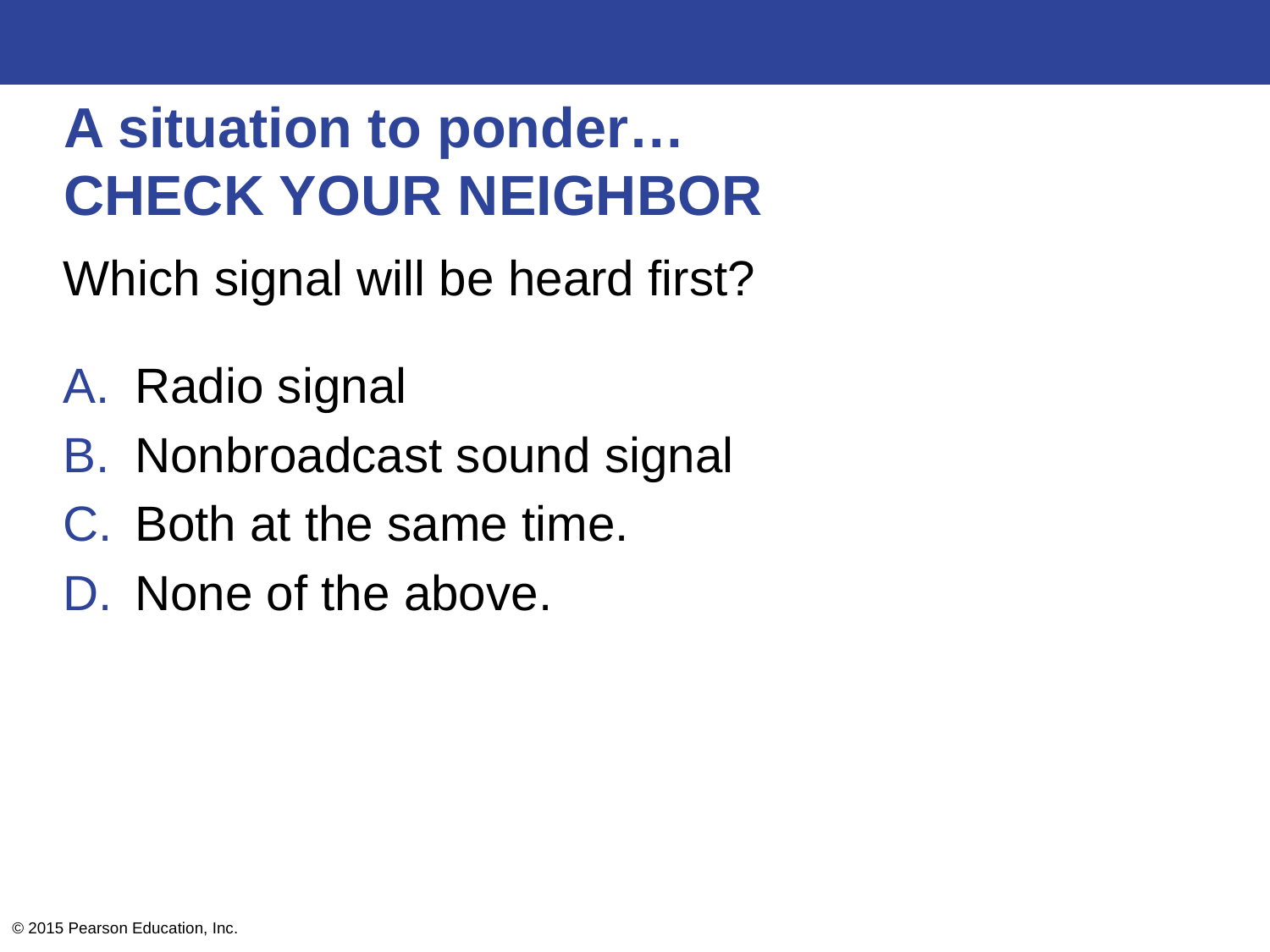

# A situation to ponder… CHECK YOUR NEIGHBOR
Which signal will be heard first?
Radio signal
Nonbroadcast sound signal
Both at the same time.
None of the above.